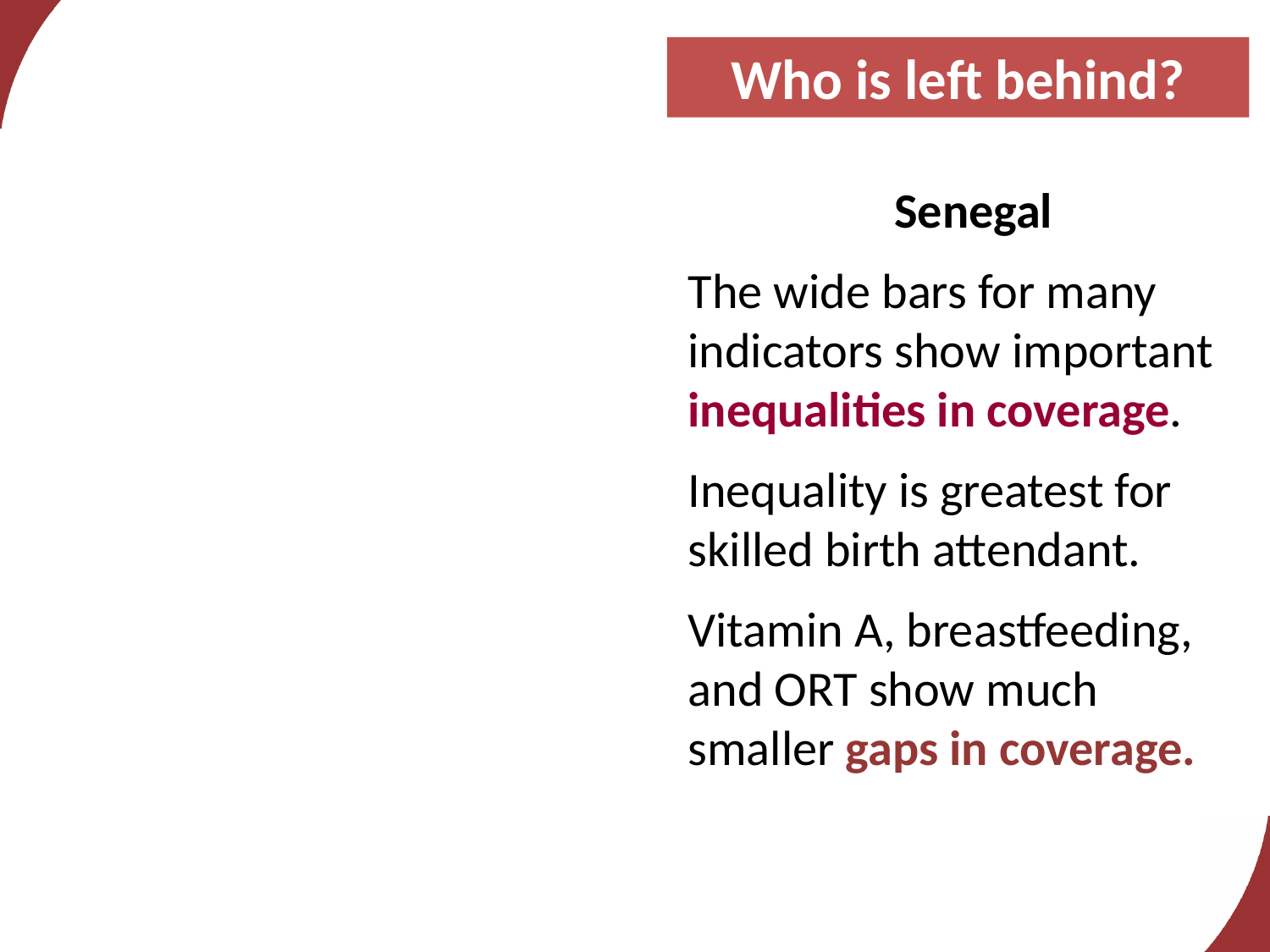

Who is left behind?
               Senegal
The wide bars for many indicators show important inequalities in coverage.
Inequality is greatest for skilled birth attendant.
Vitamin A, breastfeeding, and ORT show much smaller gaps in coverage.